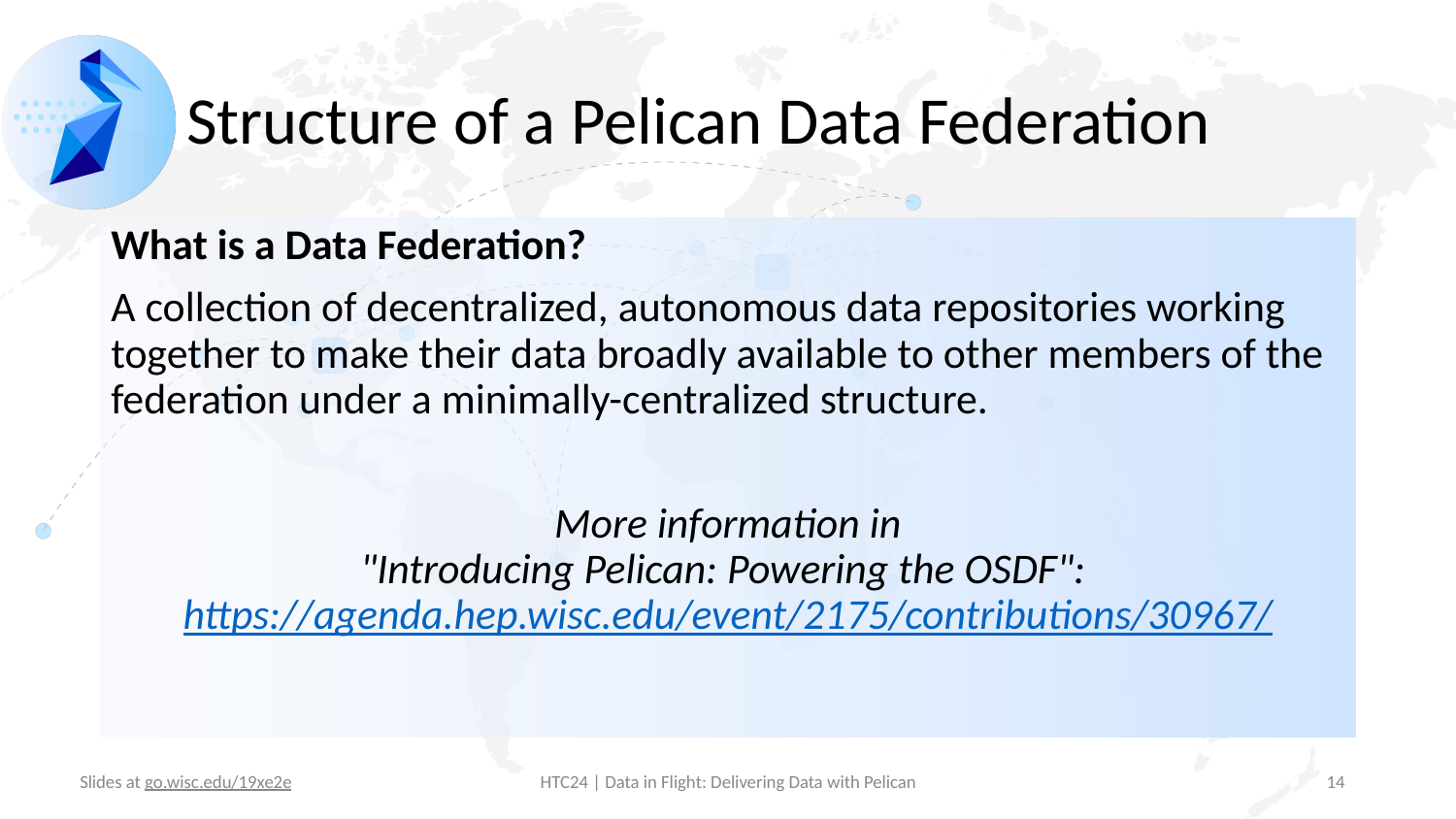

# Structure of a Pelican Data Federation
What is a Data Federation?
A collection of decentralized, autonomous data repositories working together to make their data broadly available to other members of the federation under a minimally-centralized structure.

More information in
"Introducing Pelican: Powering the OSDF": https://agenda.hep.wisc.edu/event/2175/contributions/30967/
14